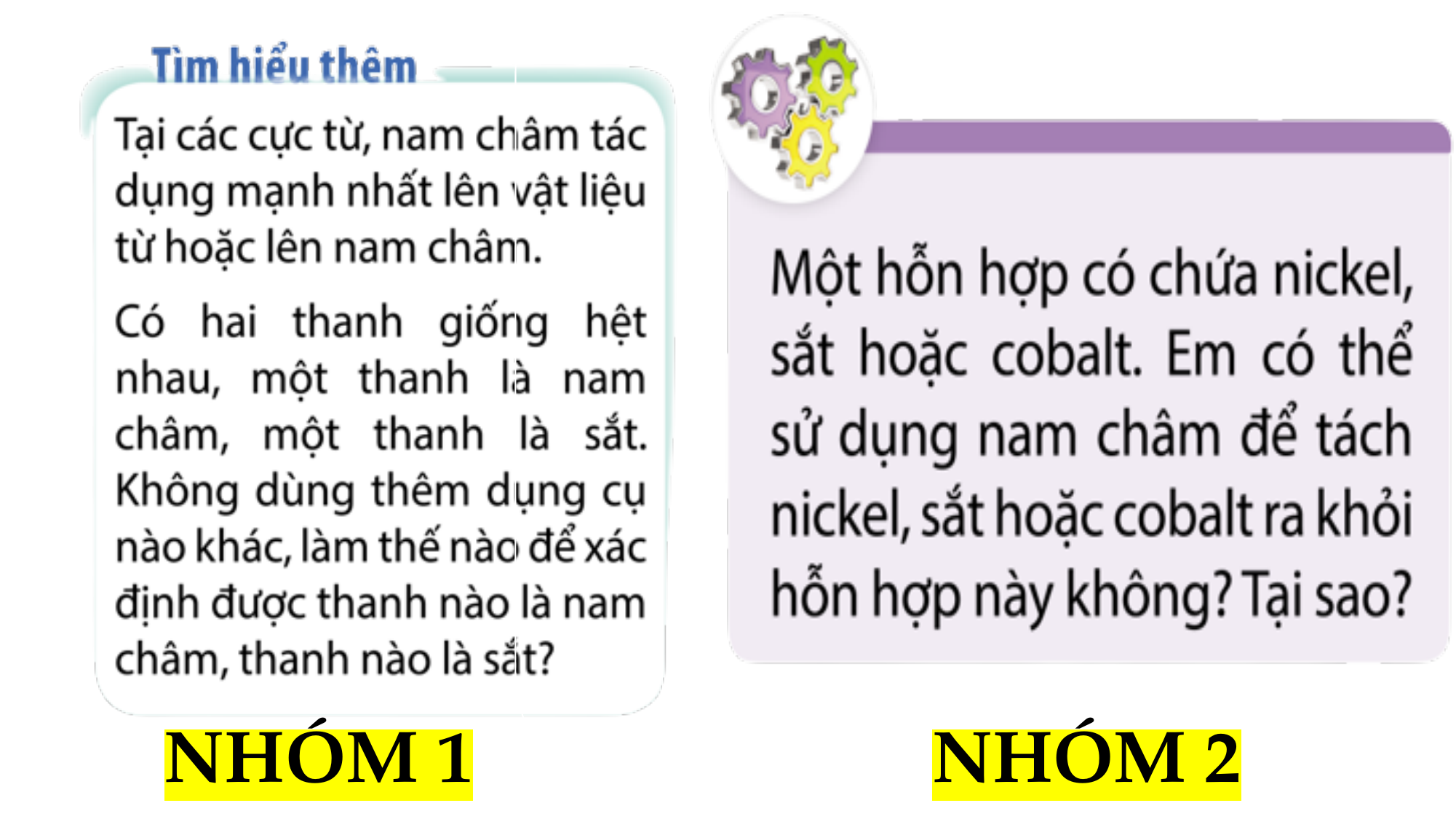

HOẠT ĐỘNG 3:
LUYỆN TẬP
NHÓM 1
NHÓM 2